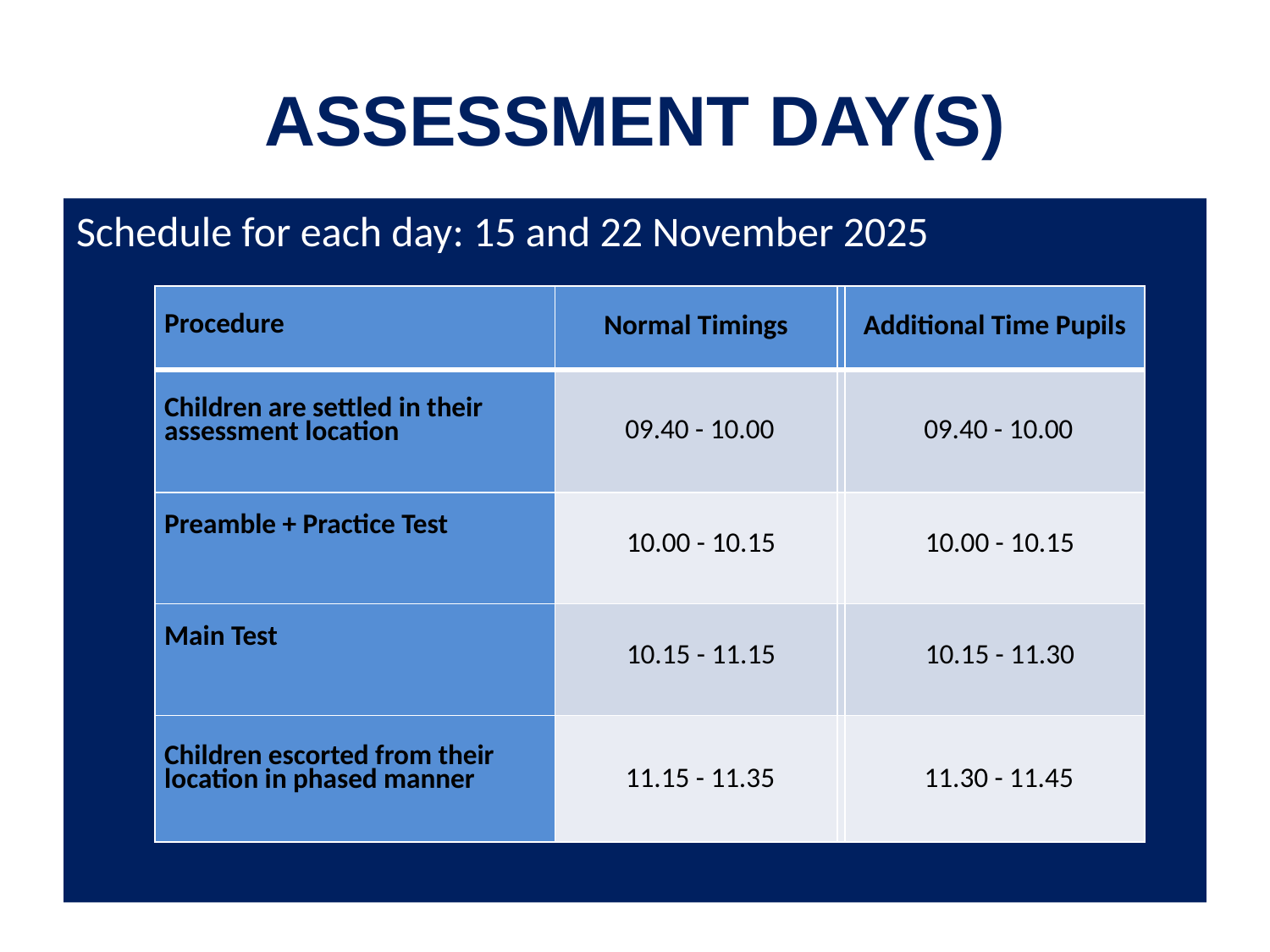

# ASSESSMENT DAY(S)
Schedule for each day: 15 and 22 November 2025
| Procedure | Normal Timings |  | Additional Time Pupils |
| --- | --- | --- | --- |
| Children are settled in their assessment location | 09.40 - 10.00 |  | 09.40 - 10.00 |
| Preamble + Practice Test | 10.00 - 10.15 |  | 10.00 - 10.15 |
| Main Test | 10.15 - 11.15 |  | 10.15 - 11.30 |
| Children escorted from their location in phased manner | 11.15 - 11.35 |  | 11.30 - 11.45 |